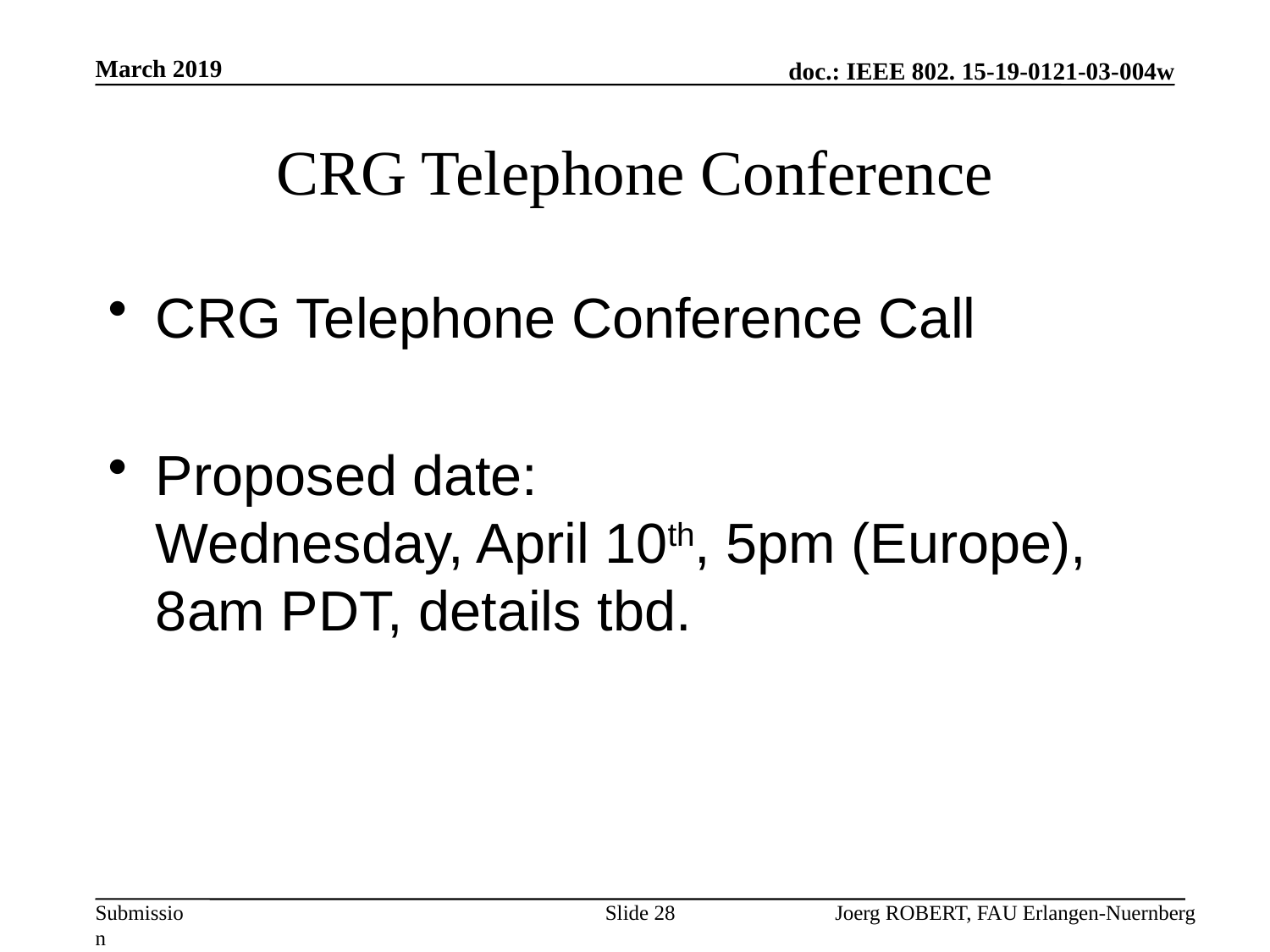

March 2019
# CRG Telephone Conference
CRG Telephone Conference Call

Proposed date:
Wednesday, April 10th, 5pm (Europe), 8am PDT, details tbd.
Slide 28
Joerg ROBERT, FAU Erlangen-Nuernberg